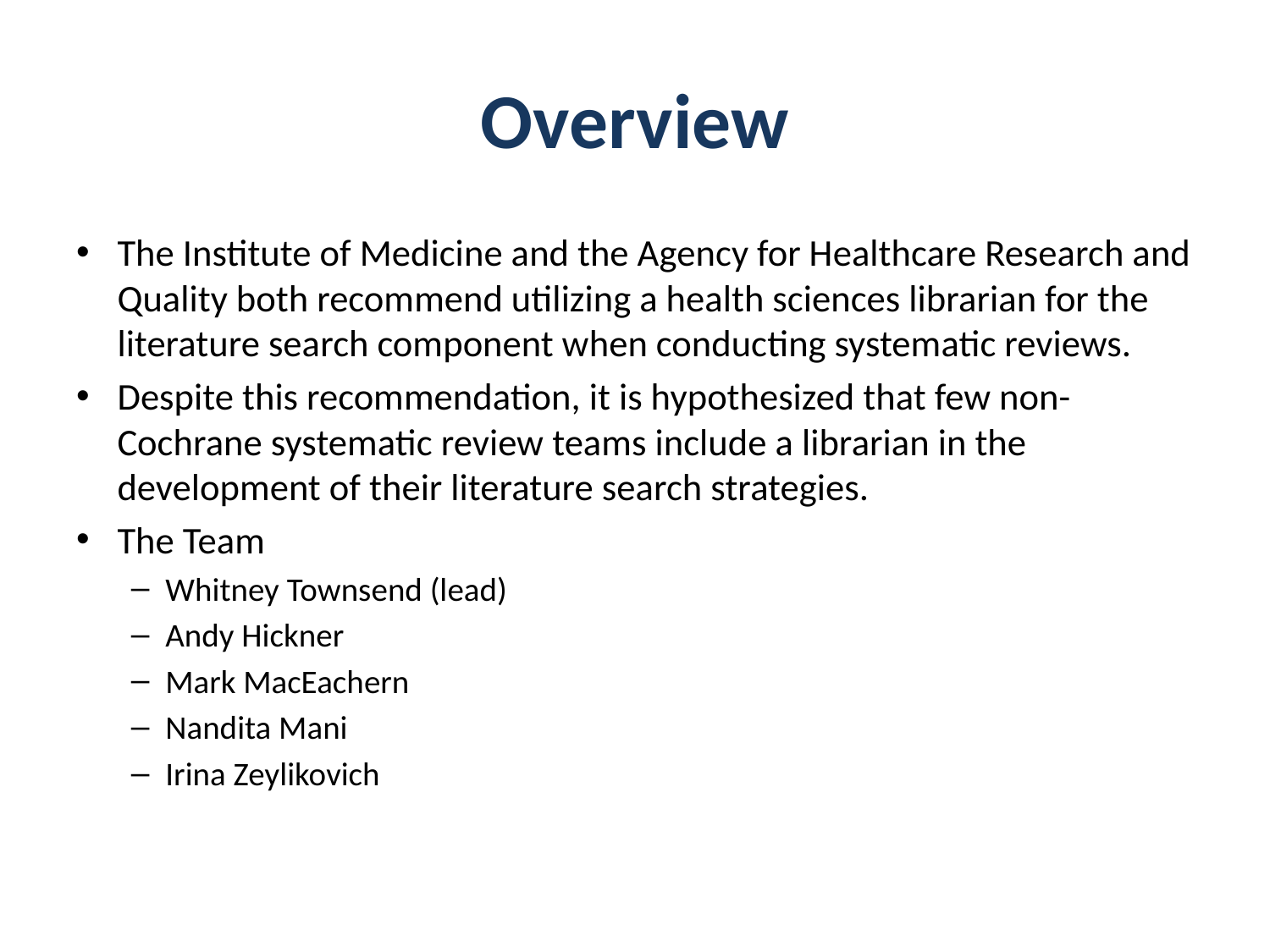

# Overview
The Institute of Medicine and the Agency for Healthcare Research and Quality both recommend utilizing a health sciences librarian for the literature search component when conducting systematic reviews.
Despite this recommendation, it is hypothesized that few non-Cochrane systematic review teams include a librarian in the development of their literature search strategies.
The Team
Whitney Townsend (lead)
Andy Hickner
Mark MacEachern
Nandita Mani
Irina Zeylikovich